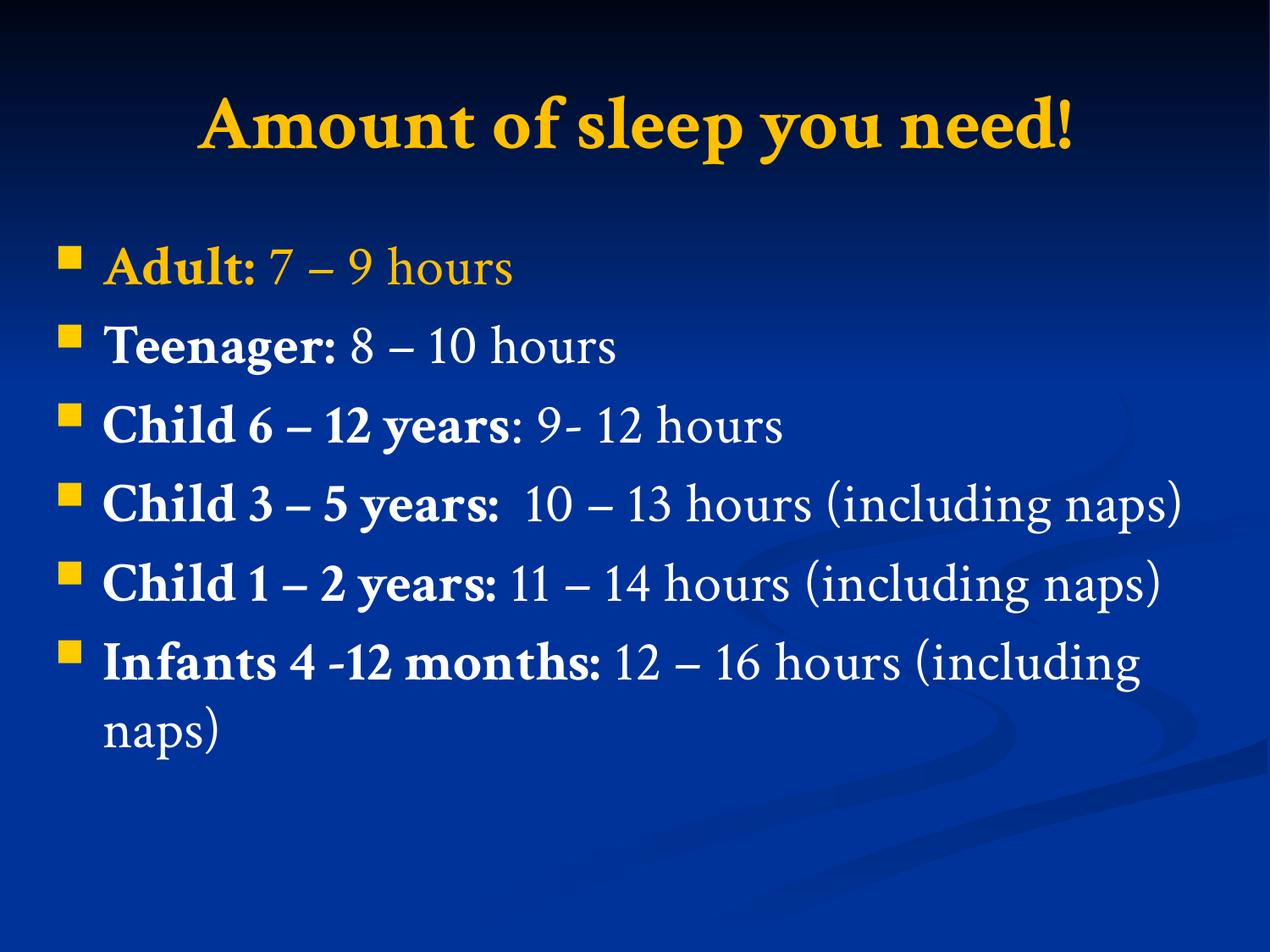

# Amount of sleep you need!
Adult: 7 – 9 hours
Teenager: 8 – 10 hours
Child 6 – 12 years: 9- 12 hours
Child 3 – 5 years:  10 – 13 hours (including naps)
Child 1 – 2 years: 11 – 14 hours (including naps)
Infants 4 -12 months: 12 – 16 hours (including naps)